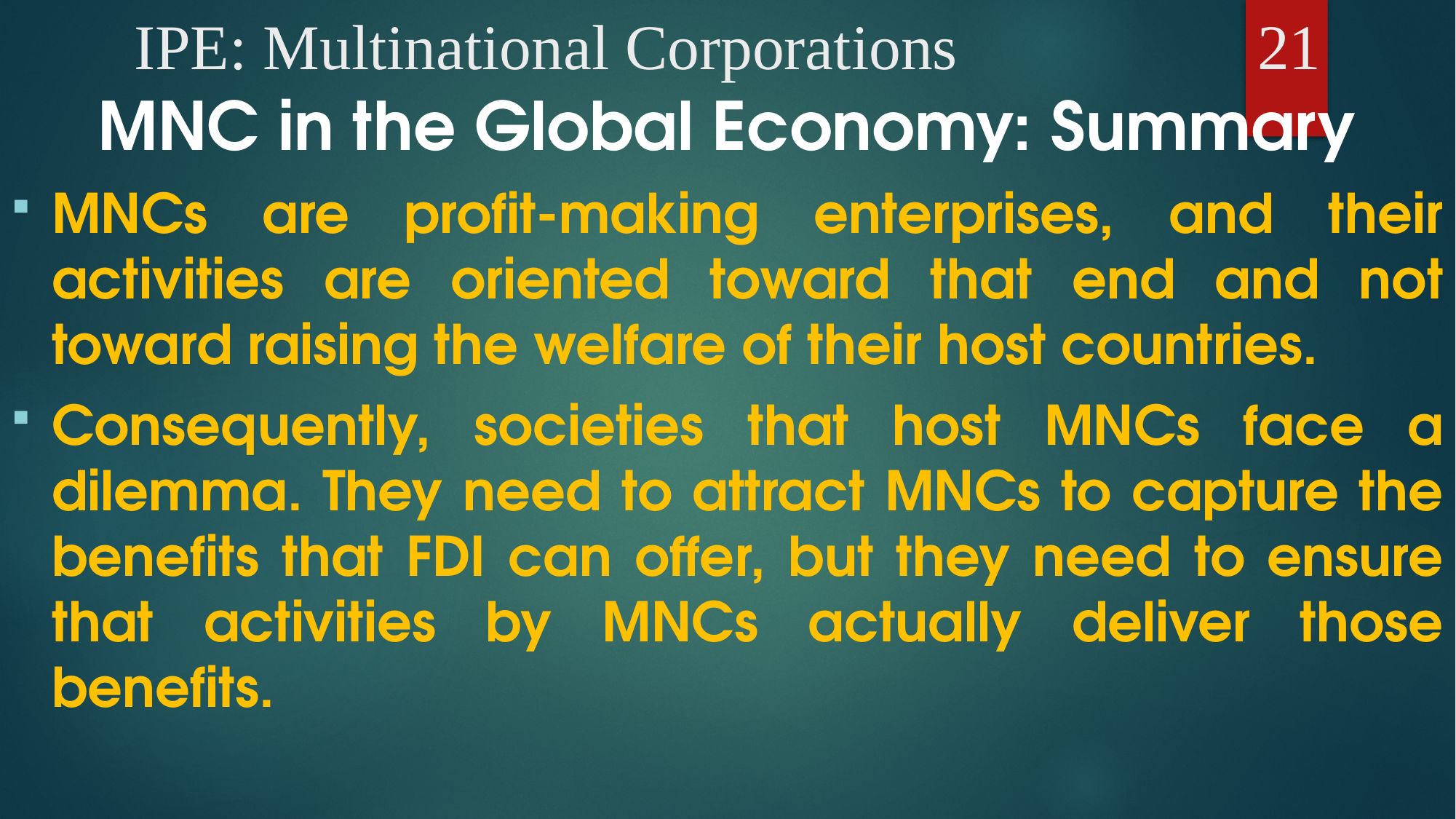

# IPE: Multinational Corporations			  21
MNC in the Global Economy: Summary
MNCs are profit-making enterprises, and their activities are oriented toward that end and not toward raising the welfare of their host countries.
Consequently, societies that host MNCs face a dilemma. They need to attract MNCs to capture the benefits that FDI can offer, but they need to ensure that activities by MNCs actually deliver those benefits.